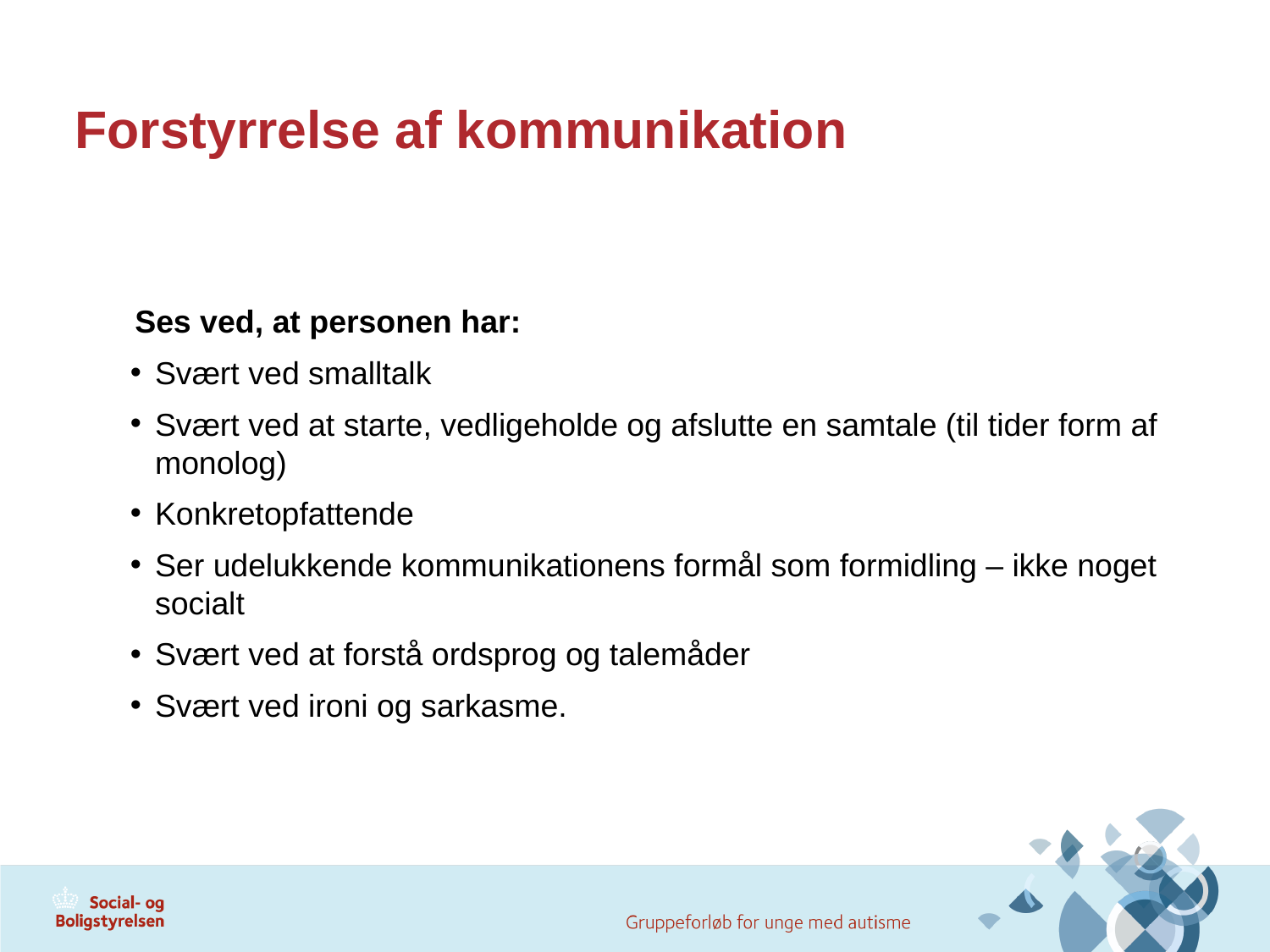

# Forstyrrelse af kommunikation
Ses ved, at personen har:
Svært ved smalltalk
Svært ved at starte, vedligeholde og afslutte en samtale (til tider form af monolog)
Konkretopfattende
Ser udelukkende kommunikationens formål som formidling – ikke noget socialt
Svært ved at forstå ordsprog og talemåder
Svært ved ironi og sarkasme.